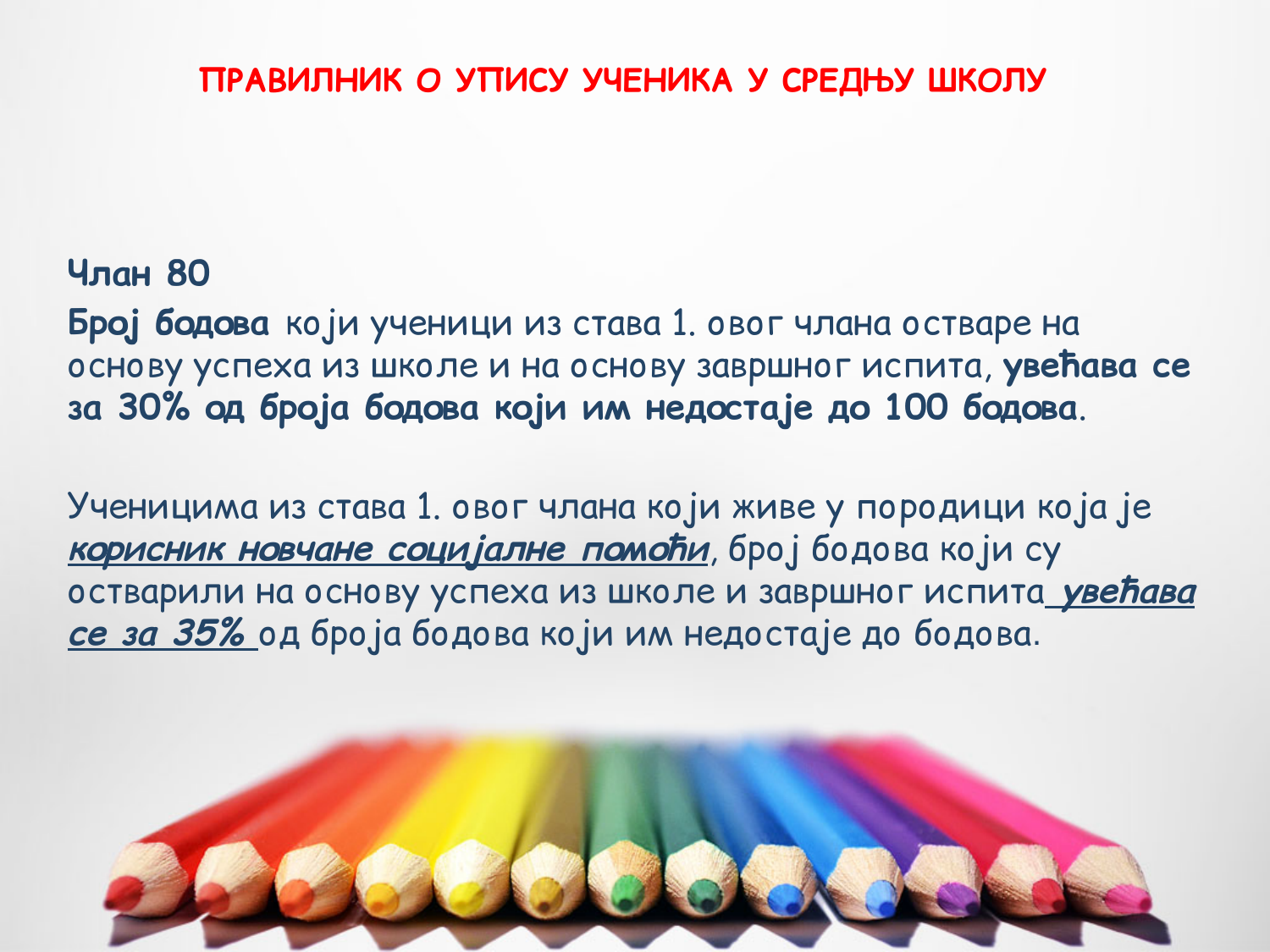

# ПРАВИЛНИК О УПИСУ УЧЕНИКА У СРЕДЊУ ШКОЛУ
Члан 80
Број бодова који ученици из става 1. овог члана остваре на основу успеха из школе и на основу завршног испита, увећава се за 30% од броја бодова који им недостаје до 100 бодова.

Ученицима из става 1. овог члана који живе у породици која је корисник новчане социјалне помоћи, број бодова који су остварили на основу успеха из школе и завршног испита увећава се за 35% од броја бодова који им недостаје до бодова.